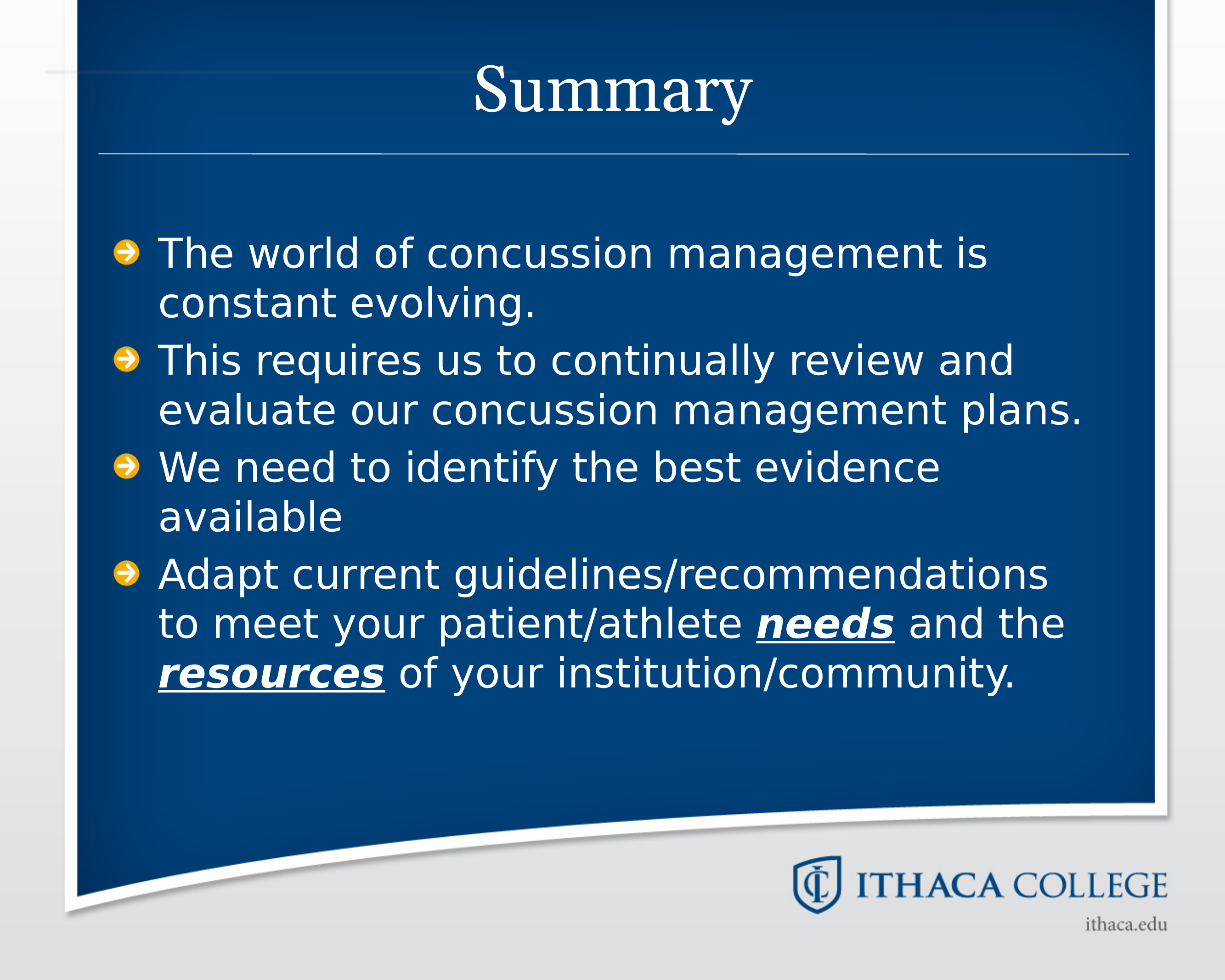

# Summary
The world of concussion management is constant evolving.
This requires us to continually review and evaluate our concussion management plans.
We need to identify the best evidence available
Adapt current guidelines/recommendations to meet your patient/athlete needs and the resources of your institution/community.